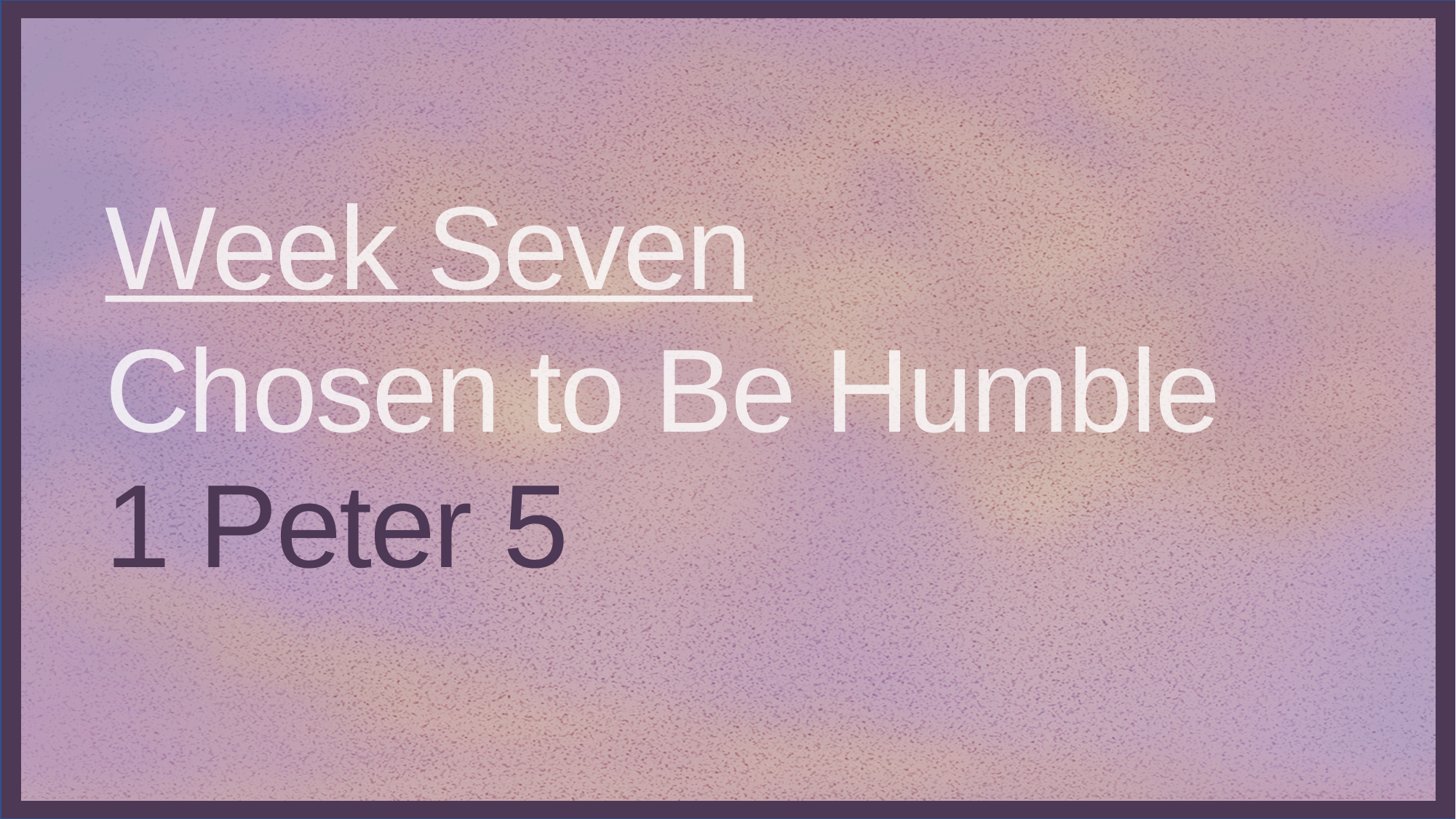

Week Seven
Chosen to Be Humble
1 Peter 5